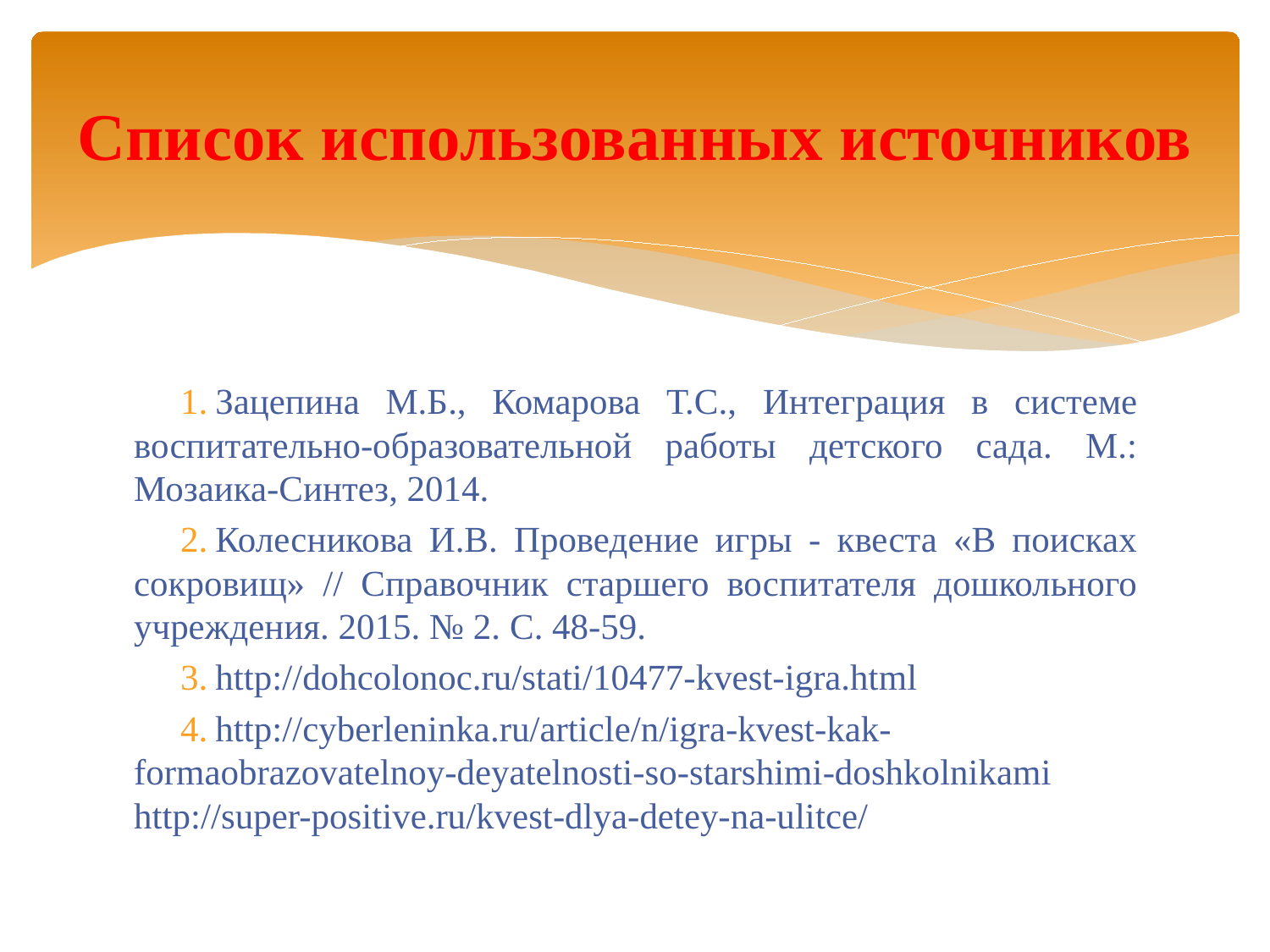

# Список использованных источников
Зацепина М.Б., Комарова Т.С., Интеграция в системе воспитательно-образовательной работы детского сада. М.: Мозаика-Синтез, 2014.
Колесникова И.В. Проведение игры - квеста «В поисках сокровищ» // Справочник старшего воспитателя дошкольного учреждения. 2015. № 2. C. 48-59.
http://dohcolonoc.ru/stati/10477-kvest-igra.html
http://cyberleninka.ru/article/n/igra-kvest-kak-formaobrazovatelnoy-deyatelnosti-so-starshimi-doshkolnikami http://super-positive.ru/kvest-dlya-detey-na-ulitce/